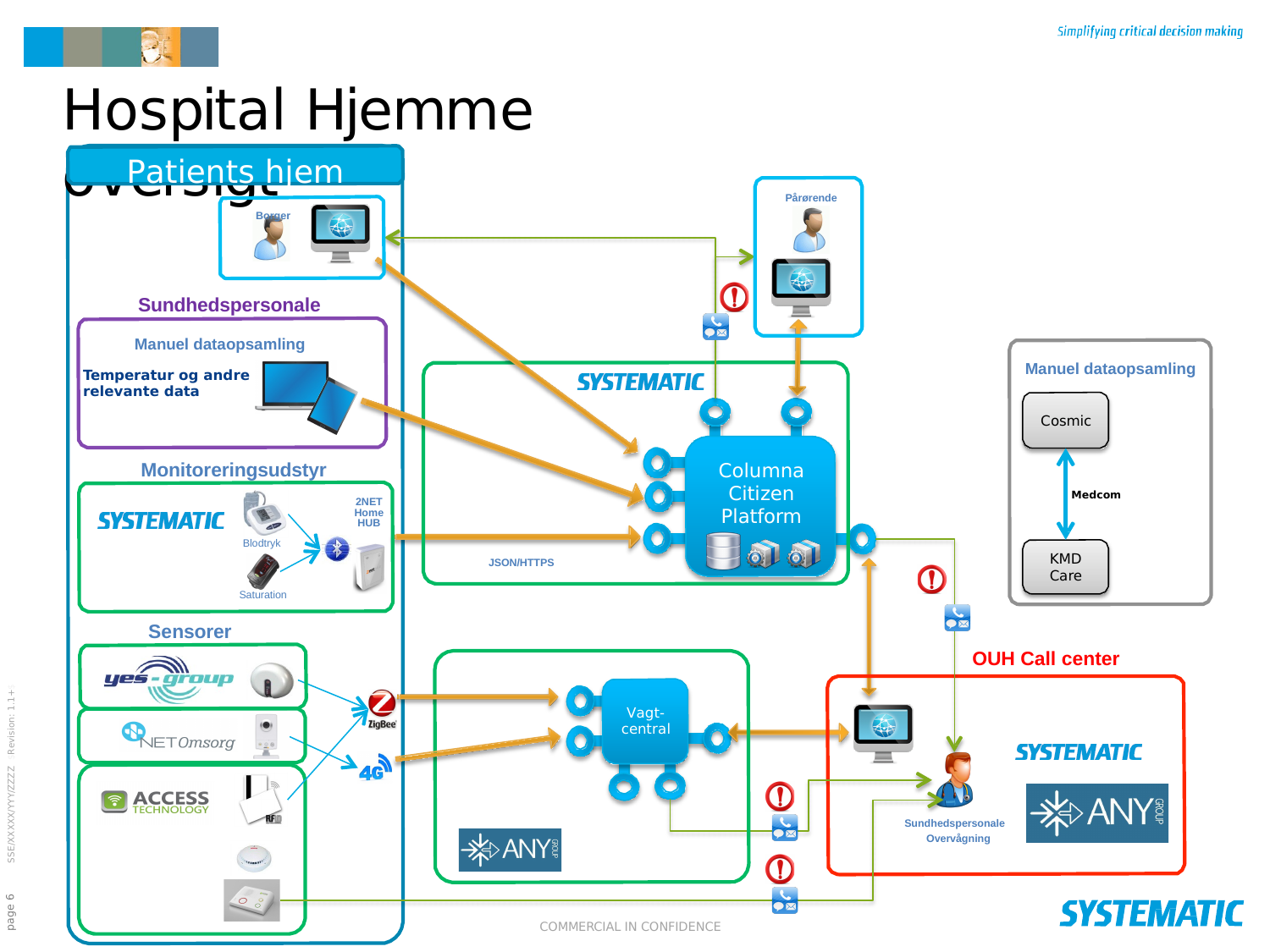

Hospital Hjemme oversigt

Patients hjem
Borger

Pårørende

Sundhedspersonale

Manuel dataopsamling

Manuel dataopsamling

Temperatur og andre relevante data

Cosmic

Monitoreringsudstyr

Columna Citizen Platform

Medcom

2NET
Home HUB

Blodtryk

KMD
Care

JSON/HTTPS

Saturation

Sensorer

OUH Call center

SSE/XXXXX/YYY/ZZZZ  $Revision: 1.1+$

Vagt- central

Sundhedspersonale Overvågning

page 6

COMMERCIAL IN CONFIDENCE